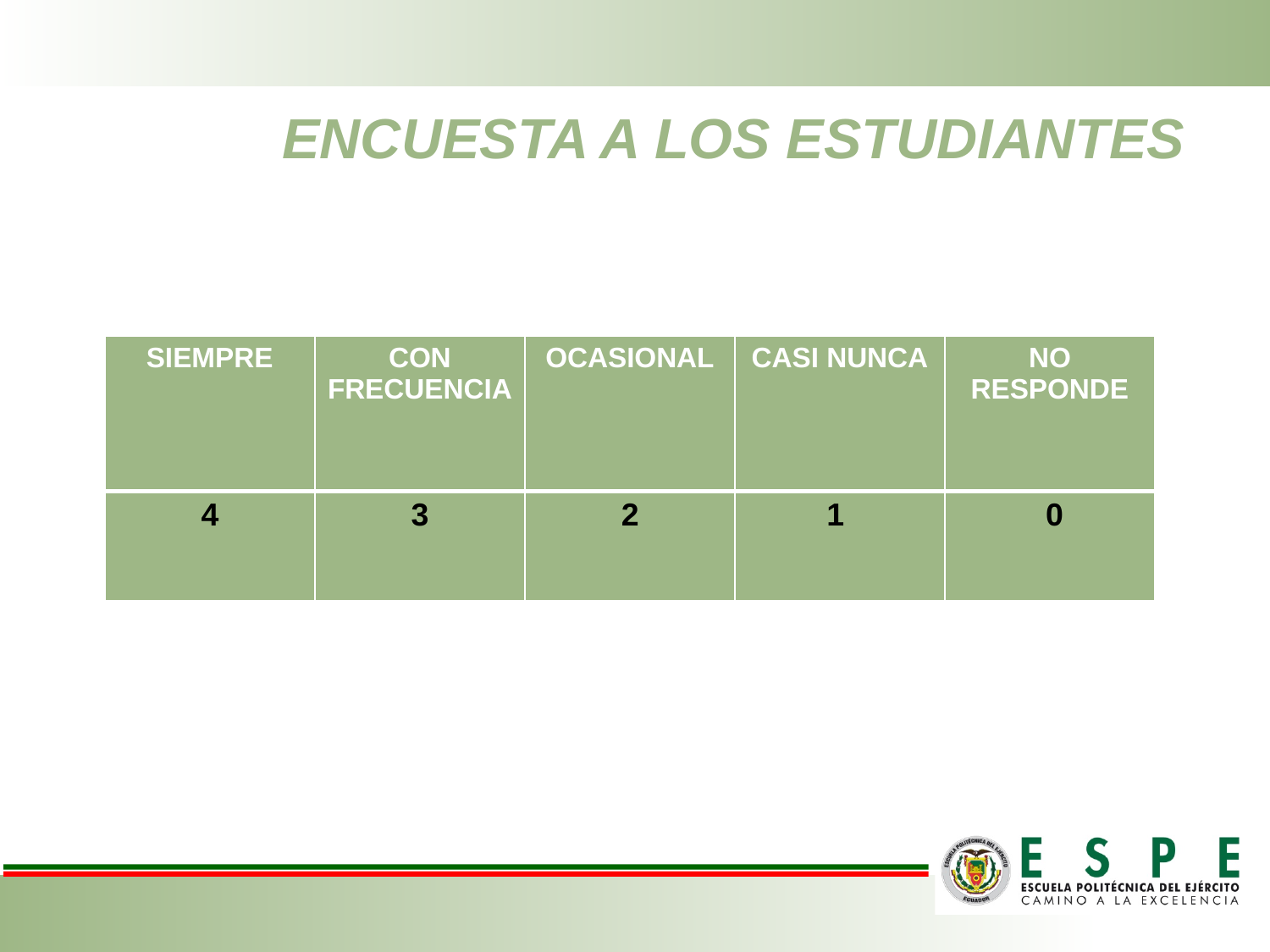

# ENCUESTA A LOS ESTUDIANTES
| SIEMPRE | CON FRECUENCIA | OCASIONAL | CASI NUNCA | NO RESPONDE |
| --- | --- | --- | --- | --- |
| 4 | 3 | 2 | 1 | 0 |